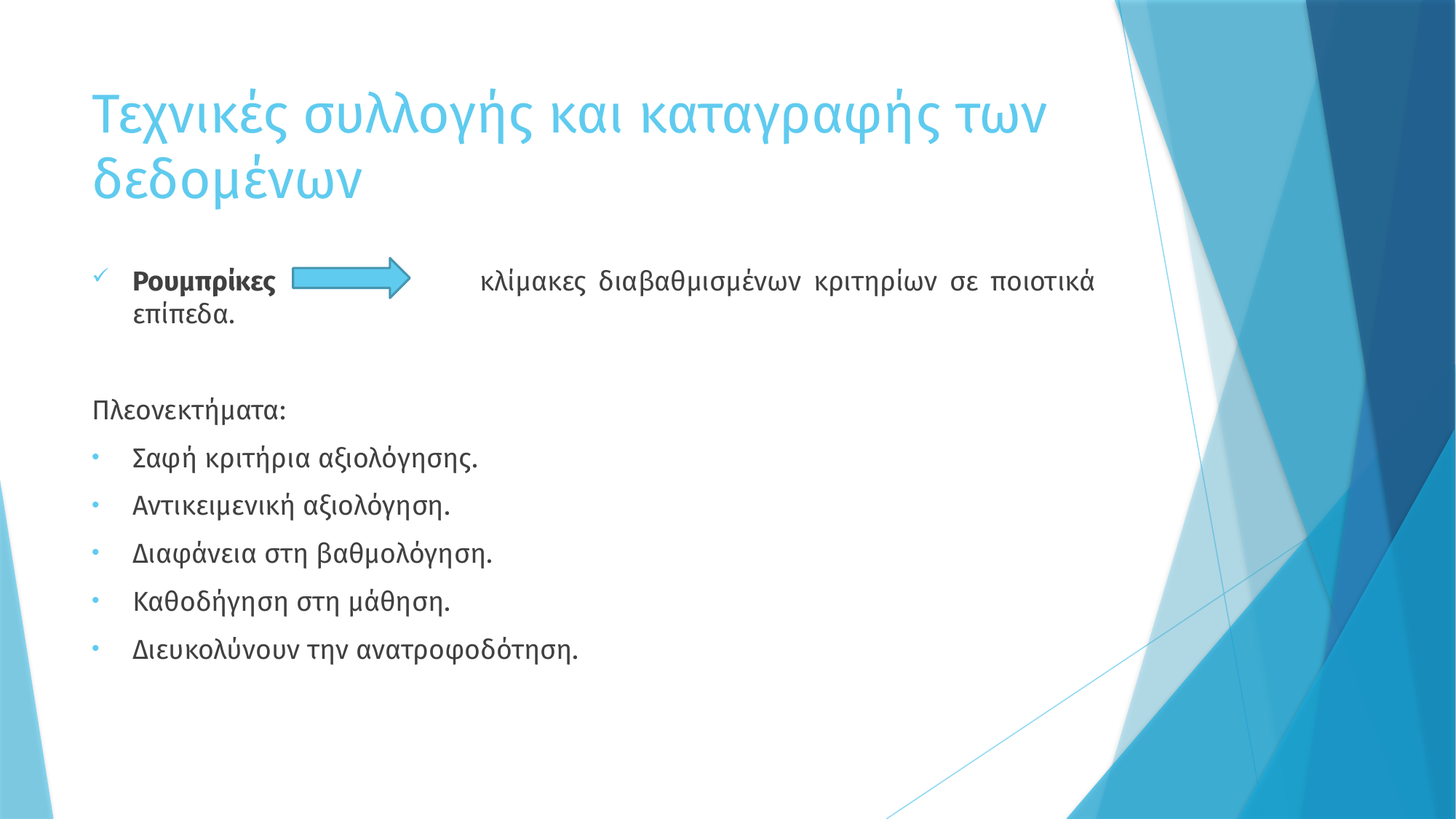

# Τεχνικές συλλογής και καταγραφής των δεδομένων
Ρουμπρίκες                  κλίμακες διαβαθμισμένων κριτηρίων σε ποιοτικά επίπεδα.

Πλεονεκτήματα:
Σαφή κριτήρια αξιολόγησης.
Αντικειμενική αξιολόγηση.
Διαφάνεια στη βαθμολόγηση.
Καθοδήγηση στη μάθηση.
Διευκολύνουν την ανατροφοδότηση.